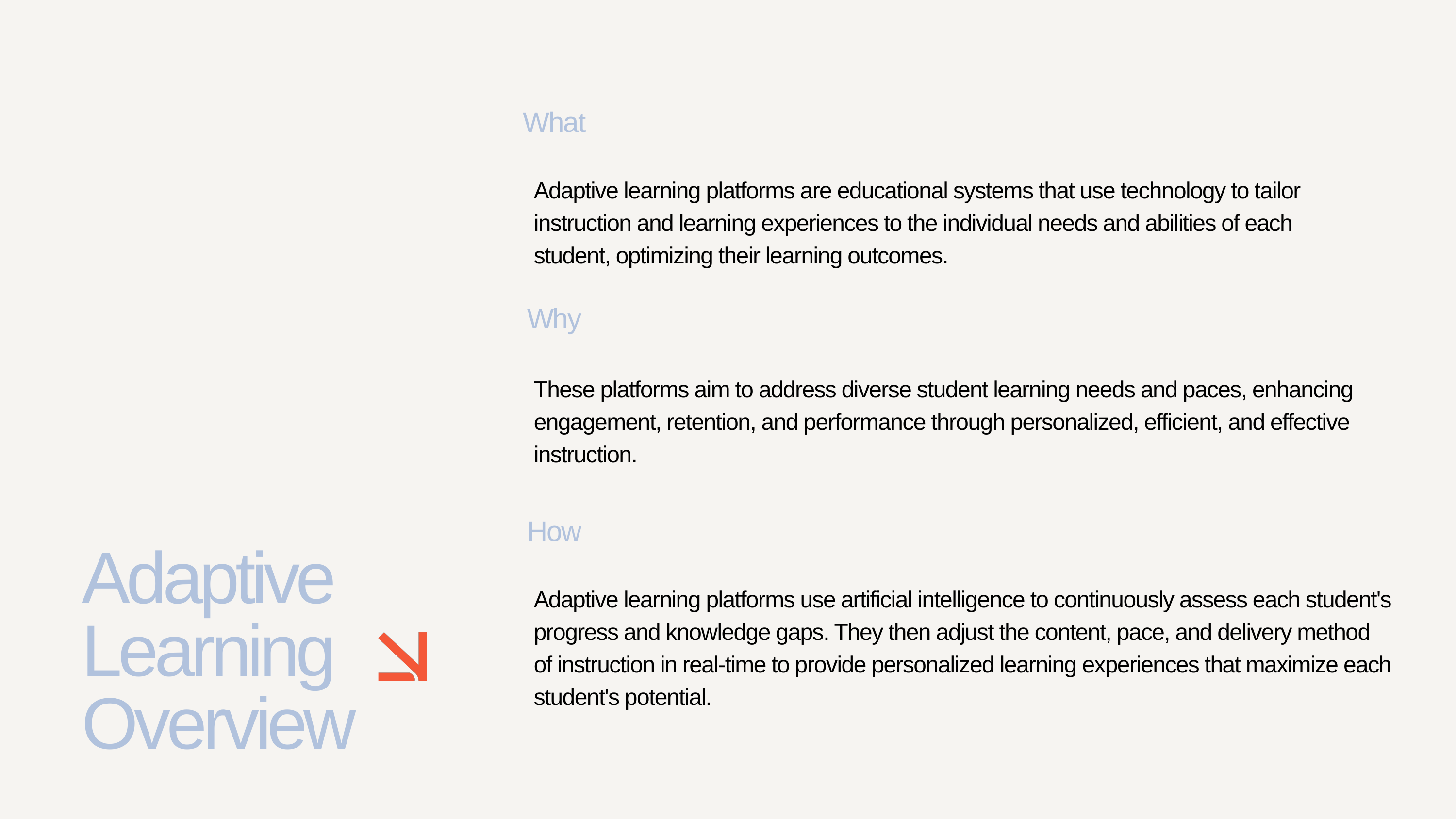

What
Adaptive learning platforms are educational systems that use technology to tailor instruction and learning experiences to the individual needs and abilities of each student, optimizing their learning outcomes.
Why
These platforms aim to address diverse student learning needs and paces, enhancing engagement, retention, and performance through personalized, efficient, and effective instruction.
How
Adaptive
Learning
Overview
Adaptive learning platforms use artificial intelligence to continuously assess each student's progress and knowledge gaps. They then adjust the content, pace, and delivery method of instruction in real-time to provide personalized learning experiences that maximize each student's potential.